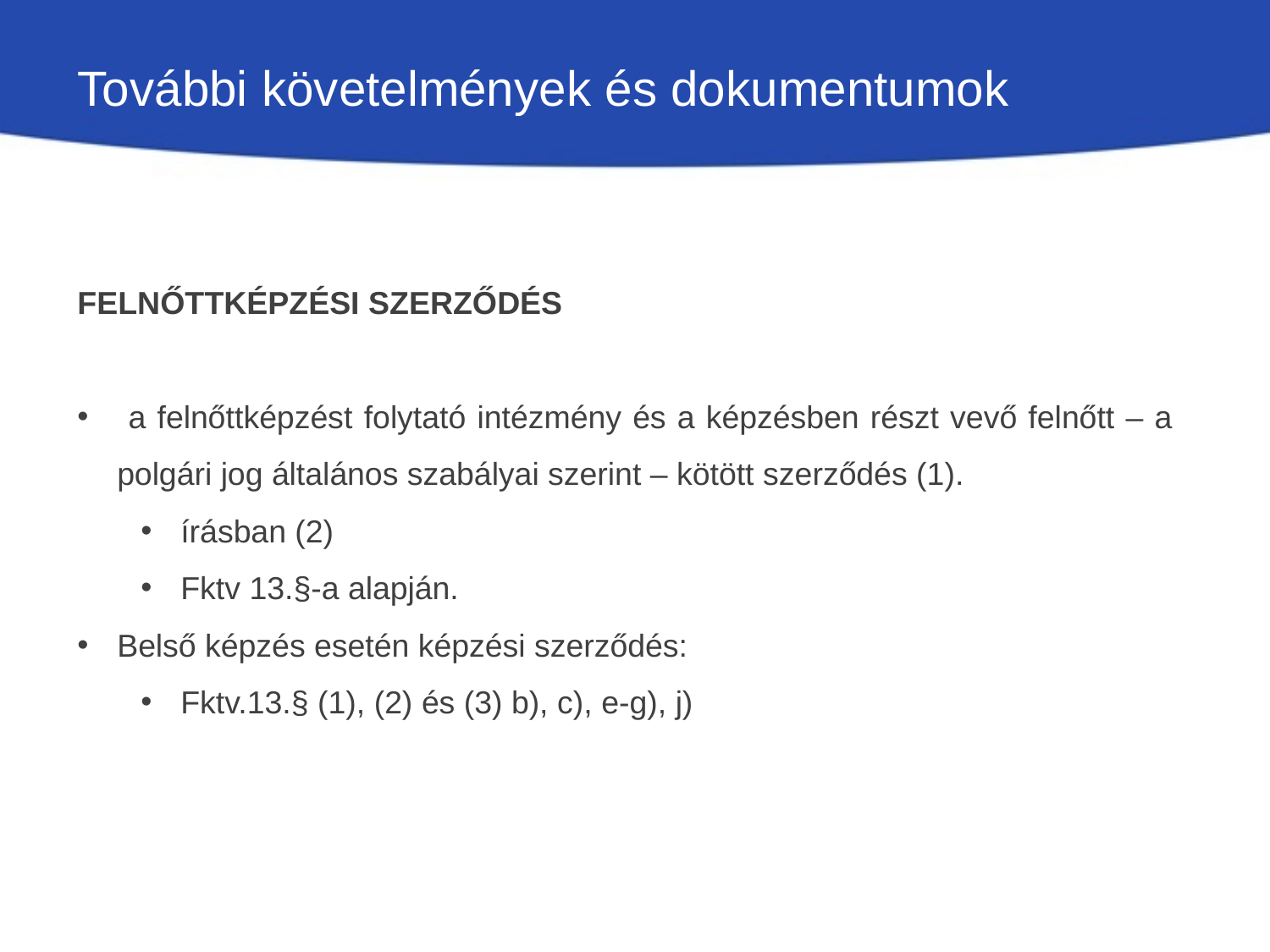

# További követelmények és dokumentumok
felnőttképzési szerződés

 a felnőttképzést folytató intézmény és a képzésben részt vevő felnőtt – a polgári jog általános szabályai szerint – kötött szerződés (1).
írásban (2)
Fktv 13.§-a alapján.
Belső képzés esetén képzési szerződés:
Fktv.13.§ (1), (2) és (3) b), c), e-g), j)